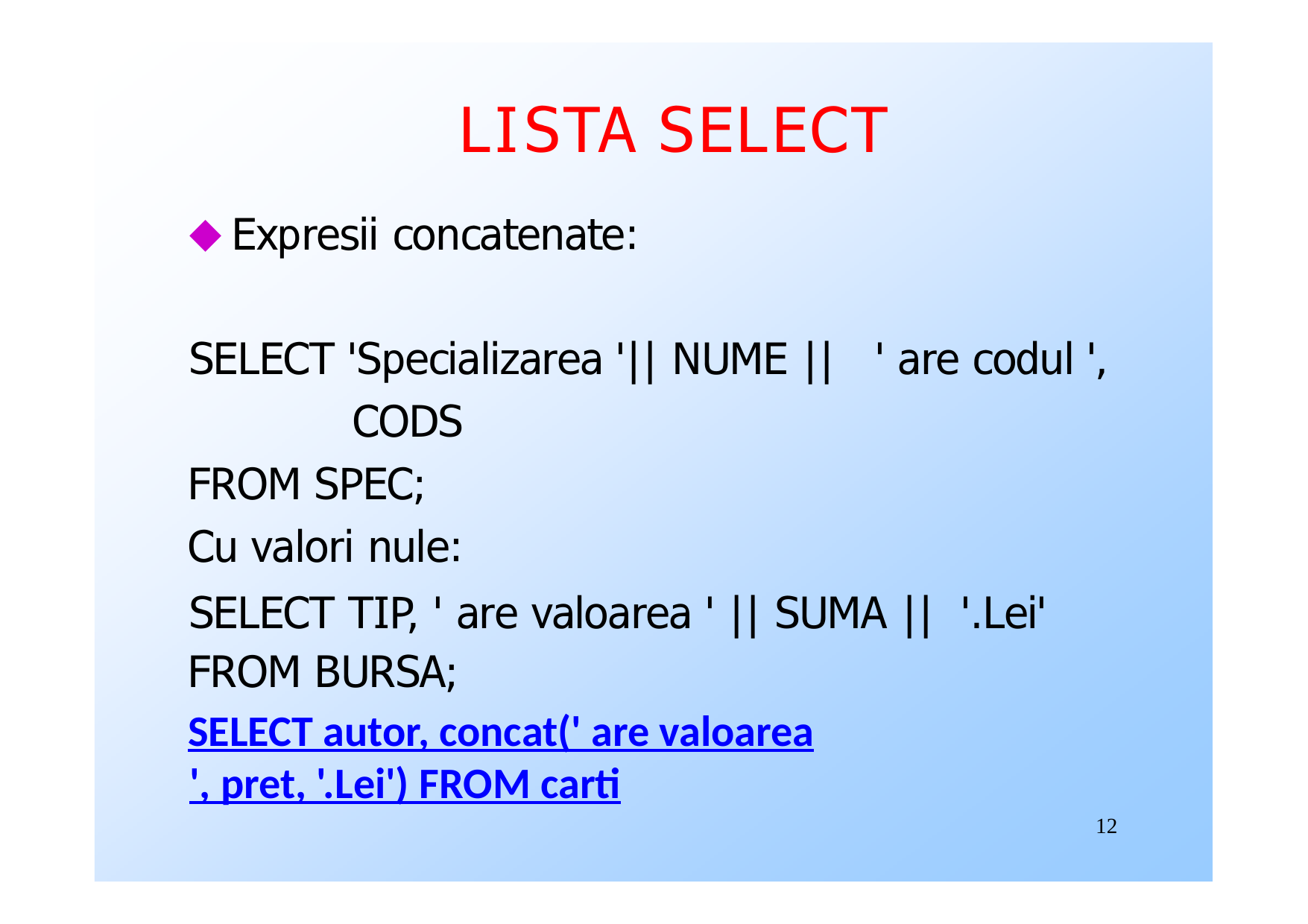

# LISTA SELECT
Expresii concatenate:

SELECT 'Specializarea '|| NUME ||   ' are codul ', CODS
FROM SPEC;
Cu valori nule:
SELECT TIP, ' are valoarea ' || SUMA ||  '.Lei'
FROM BURSA;
SELECT autor, concat(' are valoarea ', pret, '.Lei') FROM carti
12